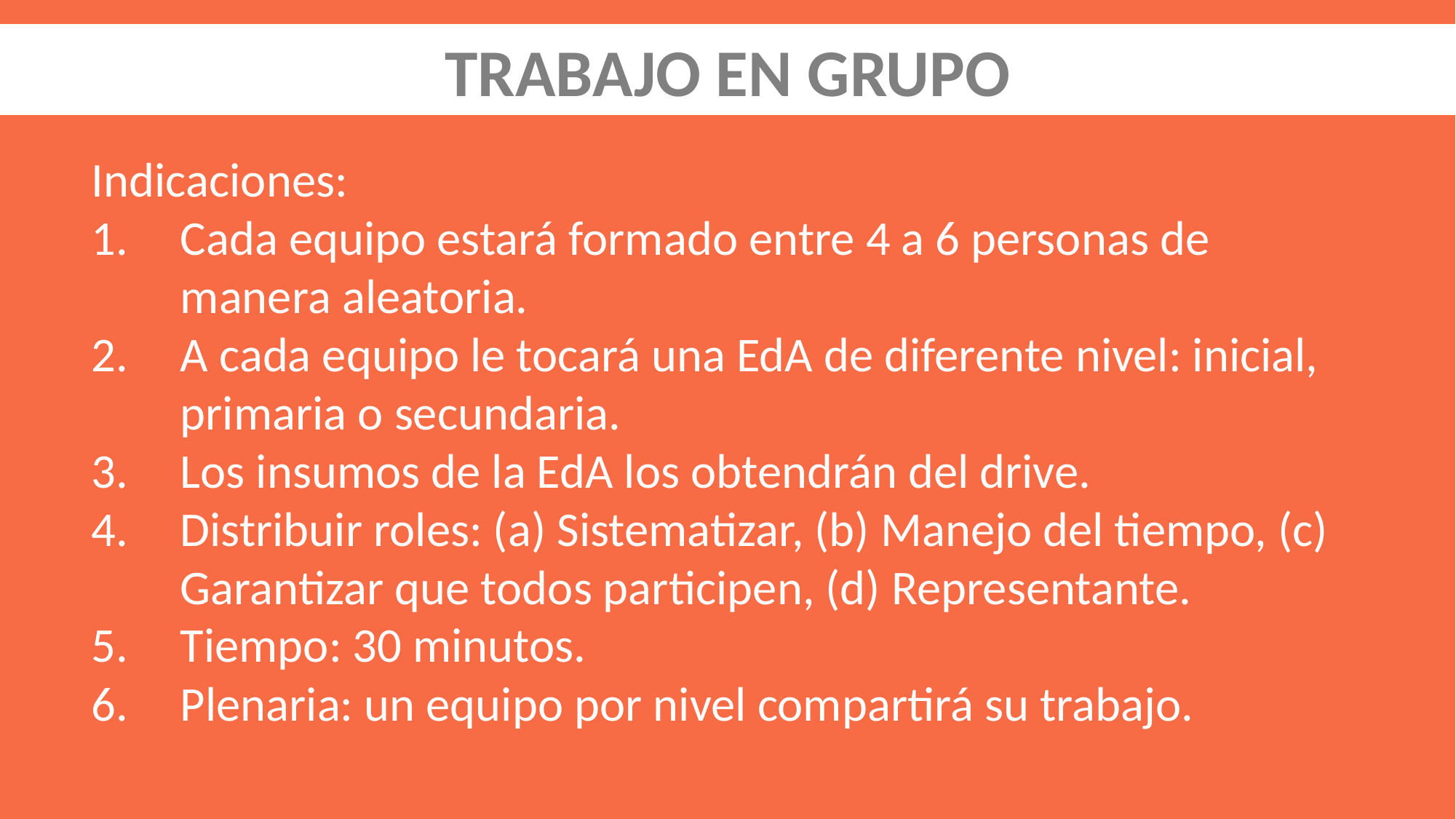

TRABAJO EN GRUPO
Indicaciones:
Cada equipo estará formado entre 4 a 6 personas de manera aleatoria.
A cada equipo le tocará una EdA de diferente nivel: inicial, primaria o secundaria.
Los insumos de la EdA los obtendrán del drive.
Distribuir roles: (a) Sistematizar, (b) Manejo del tiempo, (c) Garantizar que todos participen, (d) Representante.
Tiempo: 30 minutos.
Plenaria: un equipo por nivel compartirá su trabajo.